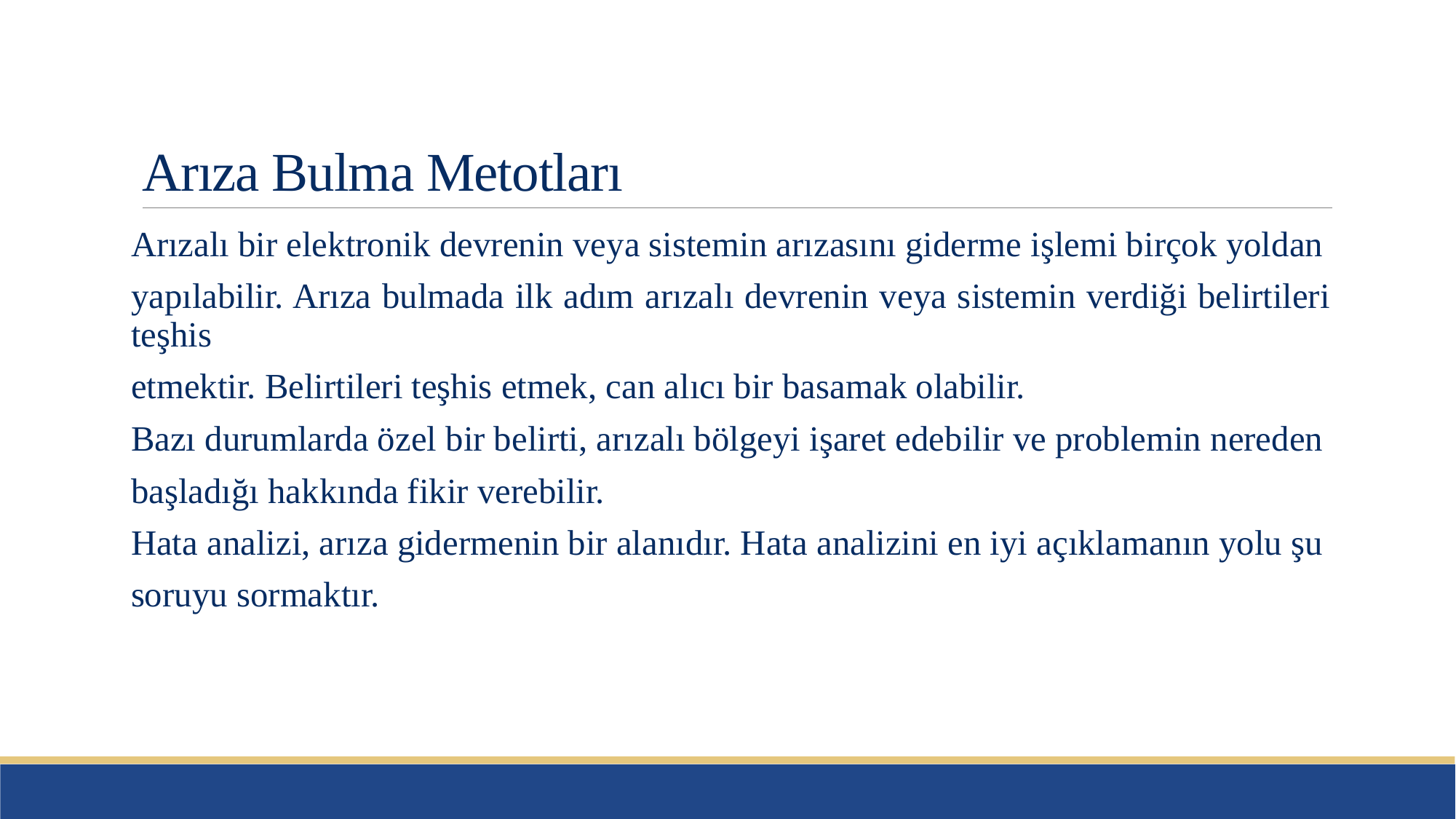

# Arıza Bulma Metotları
Arızalı bir elektronik devrenin veya sistemin arızasını giderme işlemi birçok yoldan
yapılabilir. Arıza bulmada ilk adım arızalı devrenin veya sistemin verdiği belirtileri teşhis
etmektir. Belirtileri teşhis etmek, can alıcı bir basamak olabilir.
Bazı durumlarda özel bir belirti, arızalı bölgeyi işaret edebilir ve problemin nereden
başladığı hakkında fikir verebilir.
Hata analizi, arıza gidermenin bir alanıdır. Hata analizini en iyi açıklamanın yolu şu
soruyu sormaktır.